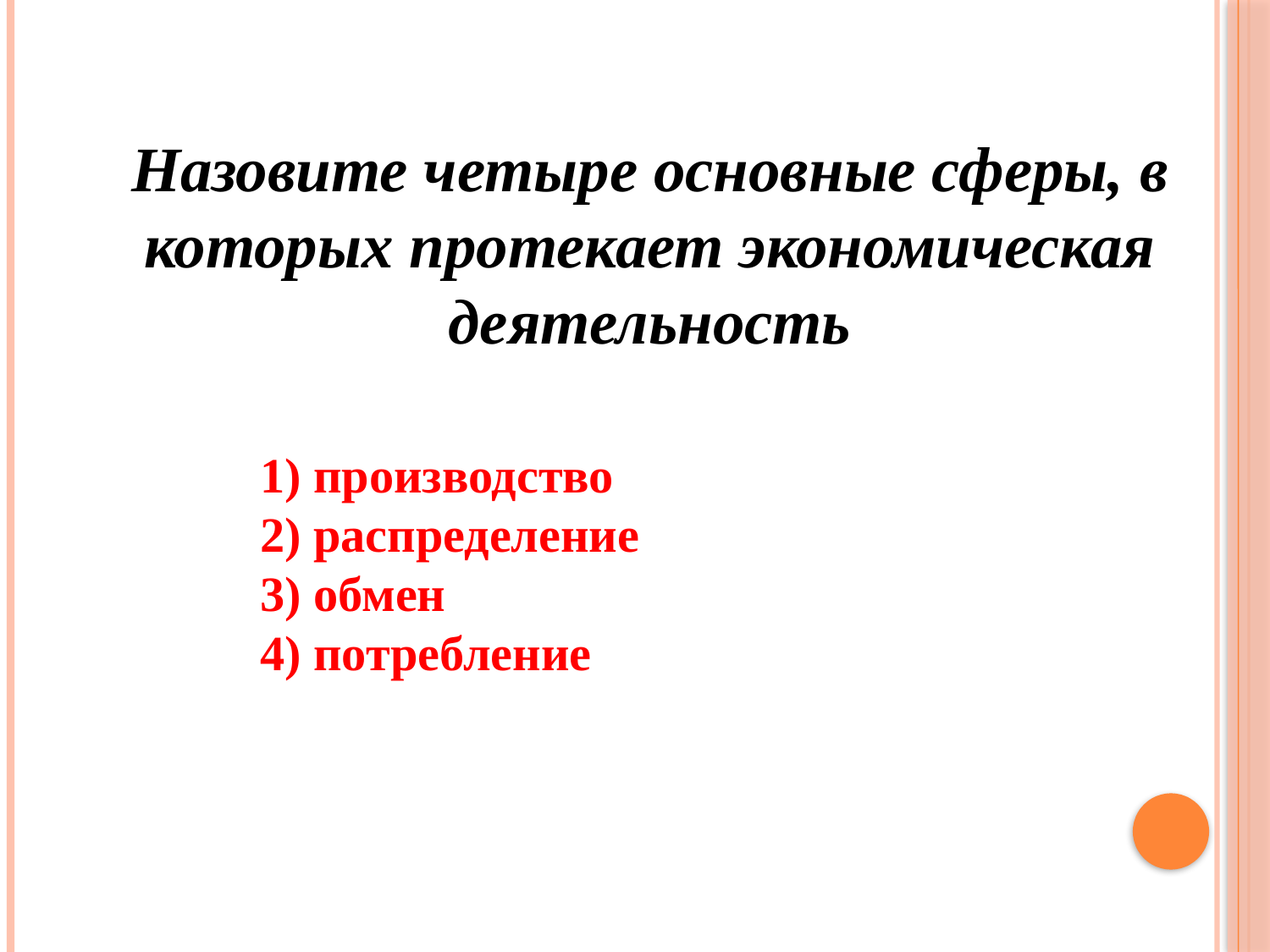

Назовите четыре основные сферы, в которых протекает экономическая деятельность

1) производство
2) распределение
3) обмен
4) потребление